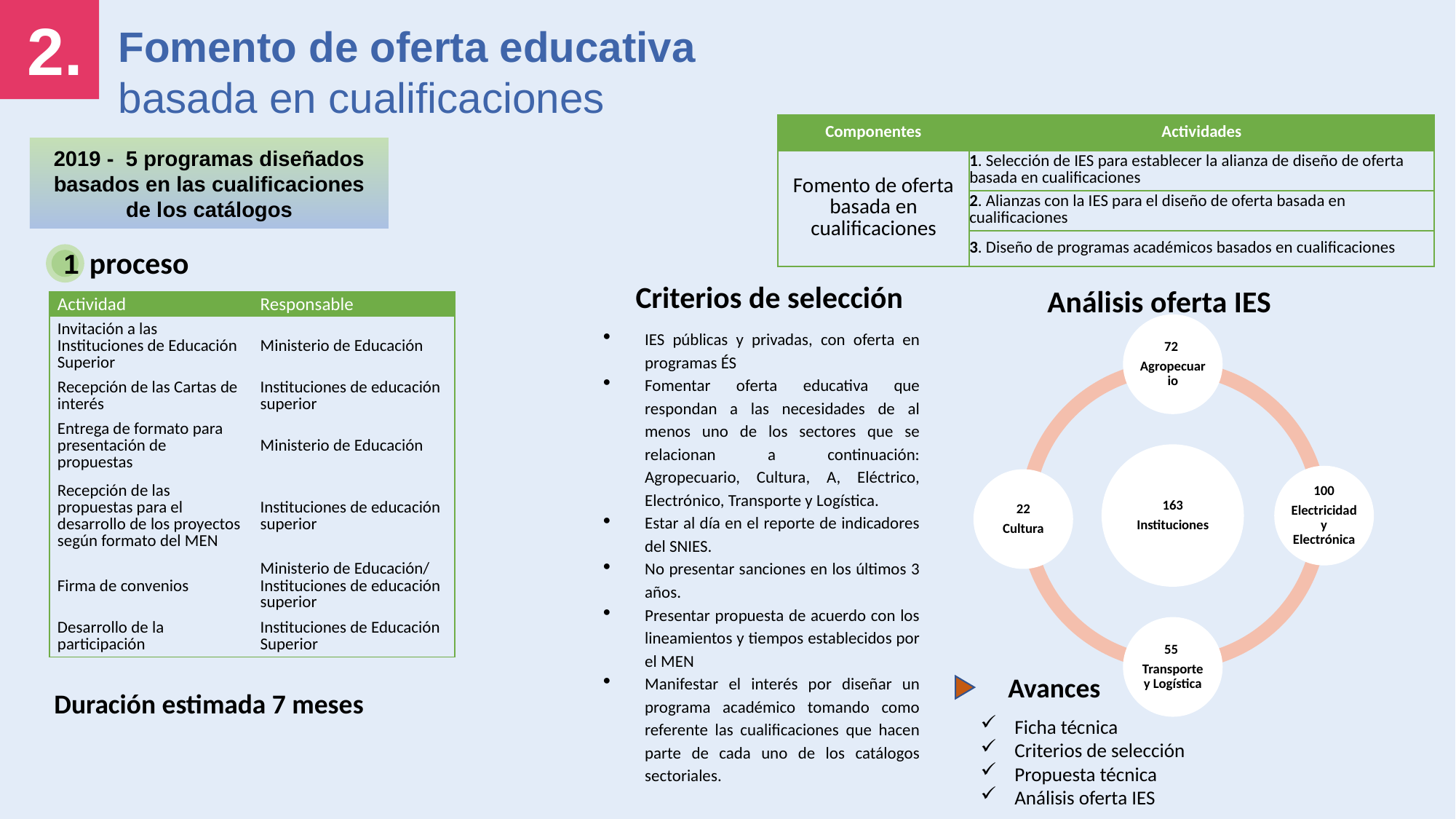

2.
Fomento de oferta educativa basada en cualificaciones
| Componentes | Actividades |
| --- | --- |
| Fomento de oferta basada en cualificaciones | 1. Selección de IES para establecer la alianza de diseño de oferta basada en cualificaciones |
|  | 2. Alianzas con la IES para el diseño de oferta basada en cualificaciones |
|  | 3. Diseño de programas académicos basados en cualificaciones |
2019 -  5 programas diseñados basados en las cualificaciones de los catálogos
proceso

1
Criterios de selección
Análisis oferta IES
| Actividad | Responsable |
| --- | --- |
| Invitación a las Instituciones de Educación Superior | Ministerio de Educación |
| Recepción de las Cartas de interés | Instituciones de educación superior |
| Entrega de formato para presentación de propuestas | Ministerio de Educación |
| Recepción de las propuestas para el desarrollo de los proyectos según formato del MEN | Instituciones de educación superior |
| Firma de convenios | Ministerio de Educación/ Instituciones de educación superior |
| Desarrollo de la participación | Instituciones de Educación Superior |
163
Instituciones
72
Agropecuario
100
Electricidad y Electrónica
55
Transporte y Logística
22
Cultura
IES públicas y privadas, con oferta en programas ÉS
Fomentar oferta educativa que respondan a las necesidades de al menos uno de los sectores que se relacionan a continuación: Agropecuario, Cultura, A, Eléctrico, Electrónico, Transporte y Logística.
Estar al día en el reporte de indicadores del SNIES.
No presentar sanciones en los últimos 3 años.
Presentar propuesta de acuerdo con los lineamientos y tiempos establecidos por el MEN
Manifestar el interés por diseñar un programa académico tomando como referente las cualificaciones que hacen parte de cada uno de los catálogos sectoriales.
Avances

Duración estimada 7 meses
Ficha técnica
Criterios de selección
Propuesta técnica
Análisis oferta IES